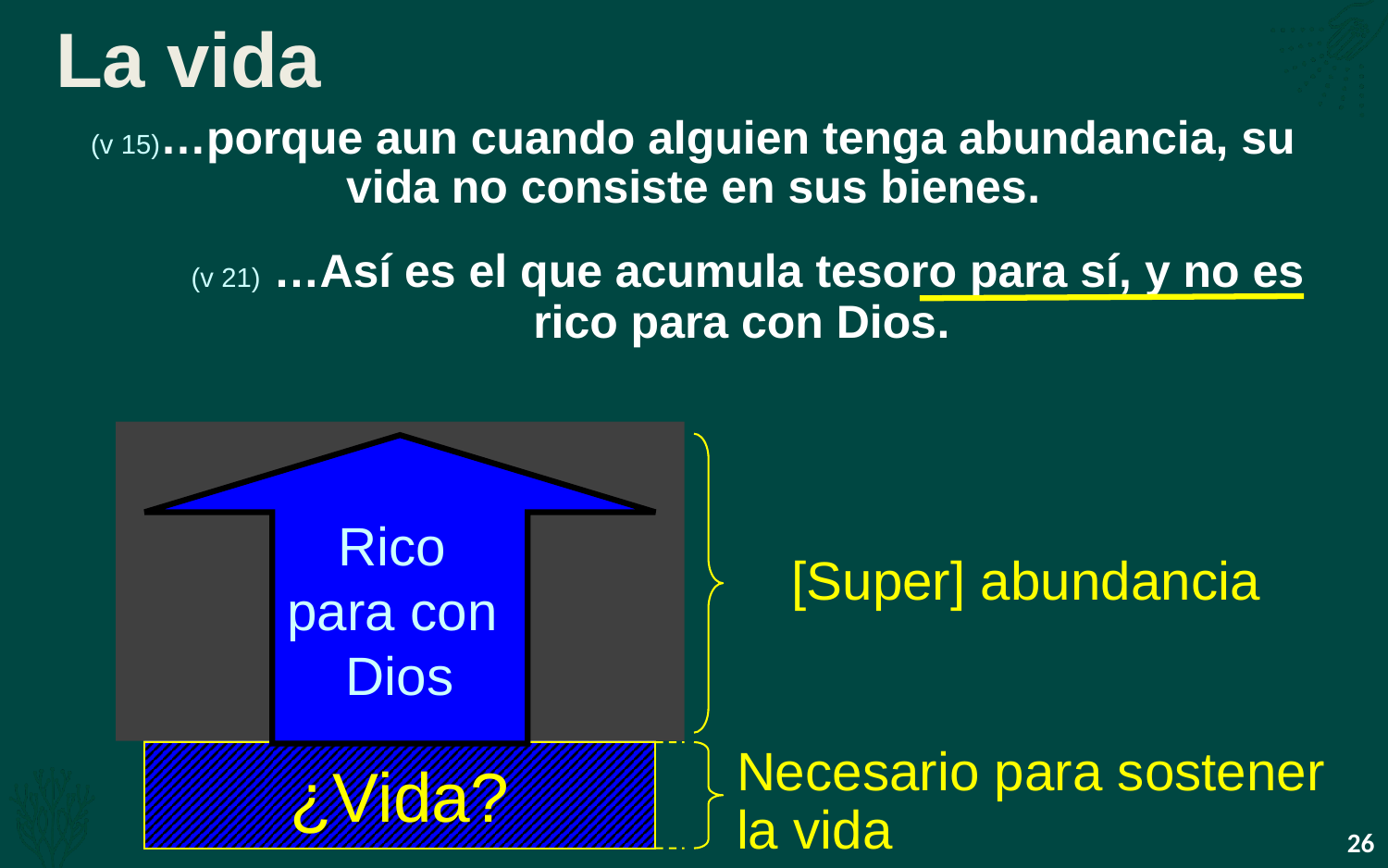

La vida
(v 15)…porque aun cuando alguien tenga abundancia, su vida no consiste en sus bienes.
(v 21) …Así es el que acumula tesoro para sí, y no es rico para con Dios.

Sus bienes

Tesoro para sí

[Super] abundancia
Rico
para con
Dios
Necesario para sostener la vida

¿Vida?